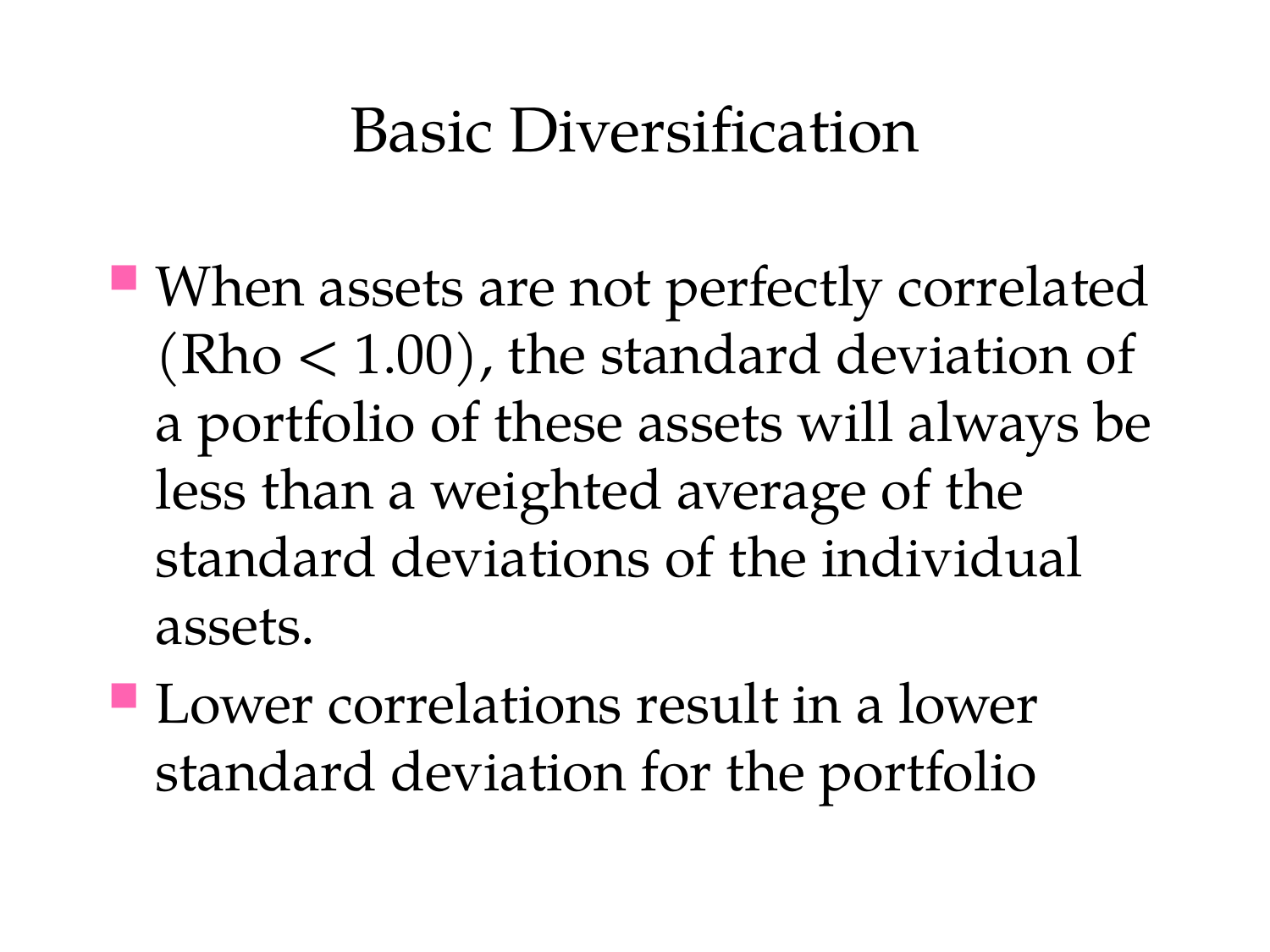

# Basic Diversification
When assets are not perfectly correlated (Rho < 1.00), the standard deviation of a portfolio of these assets will always be less than a weighted average of the standard deviations of the individual assets.
Lower correlations result in a lower standard deviation for the portfolio